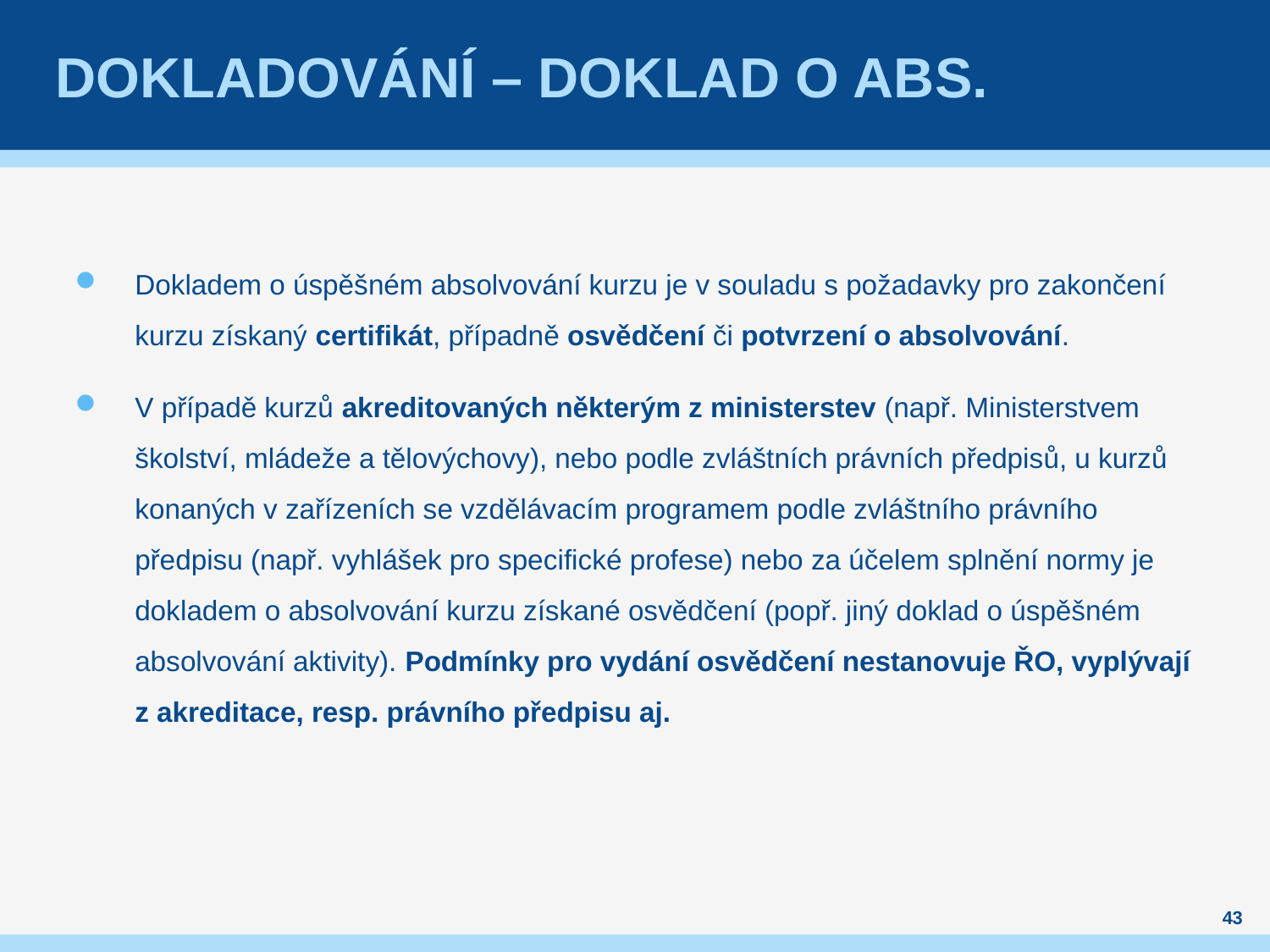

# Dokladování – Doklad o abs.
Dokladem o úspěšném absolvování kurzu je v souladu s požadavky pro zakončení kurzu získaný certifikát, případně osvědčení či potvrzení o absolvování.
V případě kurzů akreditovaných některým z ministerstev (např. Ministerstvem školství, mládeže a tělovýchovy), nebo podle zvláštních právních předpisů, u kurzů konaných v zařízeních se vzdělávacím programem podle zvláštního právního předpisu (např. vyhlášek pro specifické profese) nebo za účelem splnění normy je dokladem o absolvování kurzu získané osvědčení (popř. jiný doklad o úspěšném absolvování aktivity). Podmínky pro vydání osvědčení nestanovuje ŘO, vyplývají z akreditace, resp. právního předpisu aj.
43